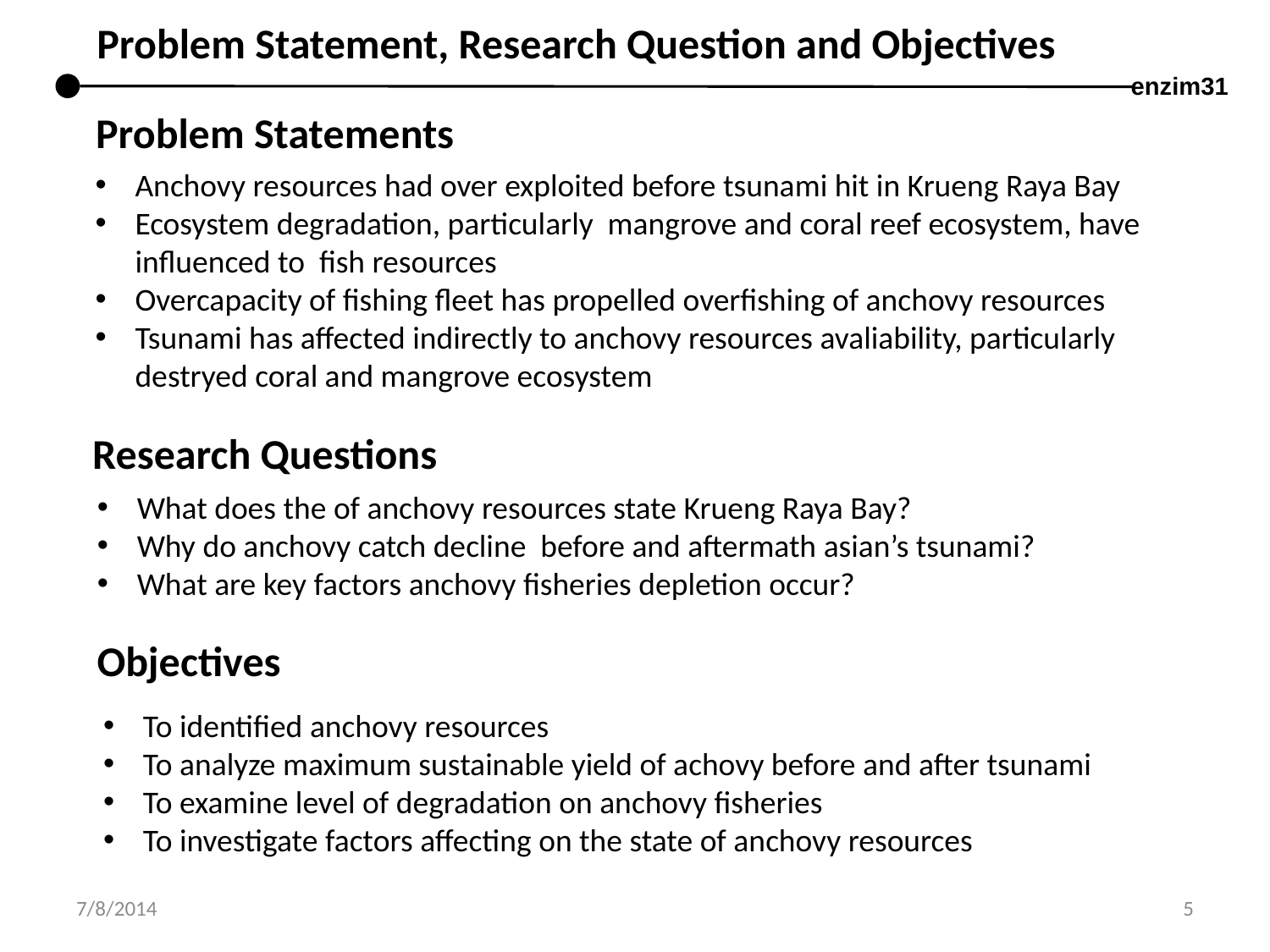

Problem Statement, Research Question and Objectives
enzim31

Problem Statements
Anchovy resources had over exploited before tsunami hit in Krueng Raya Bay
Ecosystem degradation, particularly  mangrove and coral reef ecosystem, have influenced to  fish resources
Overcapacity of fishing fleet has propelled overfishing of anchovy resources
Tsunami has affected indirectly to anchovy resources avaliability, particularly destryed coral and mangrove ecosystem
Research Questions
What does the of anchovy resources state Krueng Raya Bay?
Why do anchovy catch decline  before and aftermath asian’s tsunami?
What are key factors anchovy fisheries depletion occur?
Objectives
To identified anchovy resources
To analyze maximum sustainable yield of achovy before and after tsunami
To examine level of degradation on anchovy fisheries
To investigate factors affecting on the state of anchovy resources
7/8/2014
5